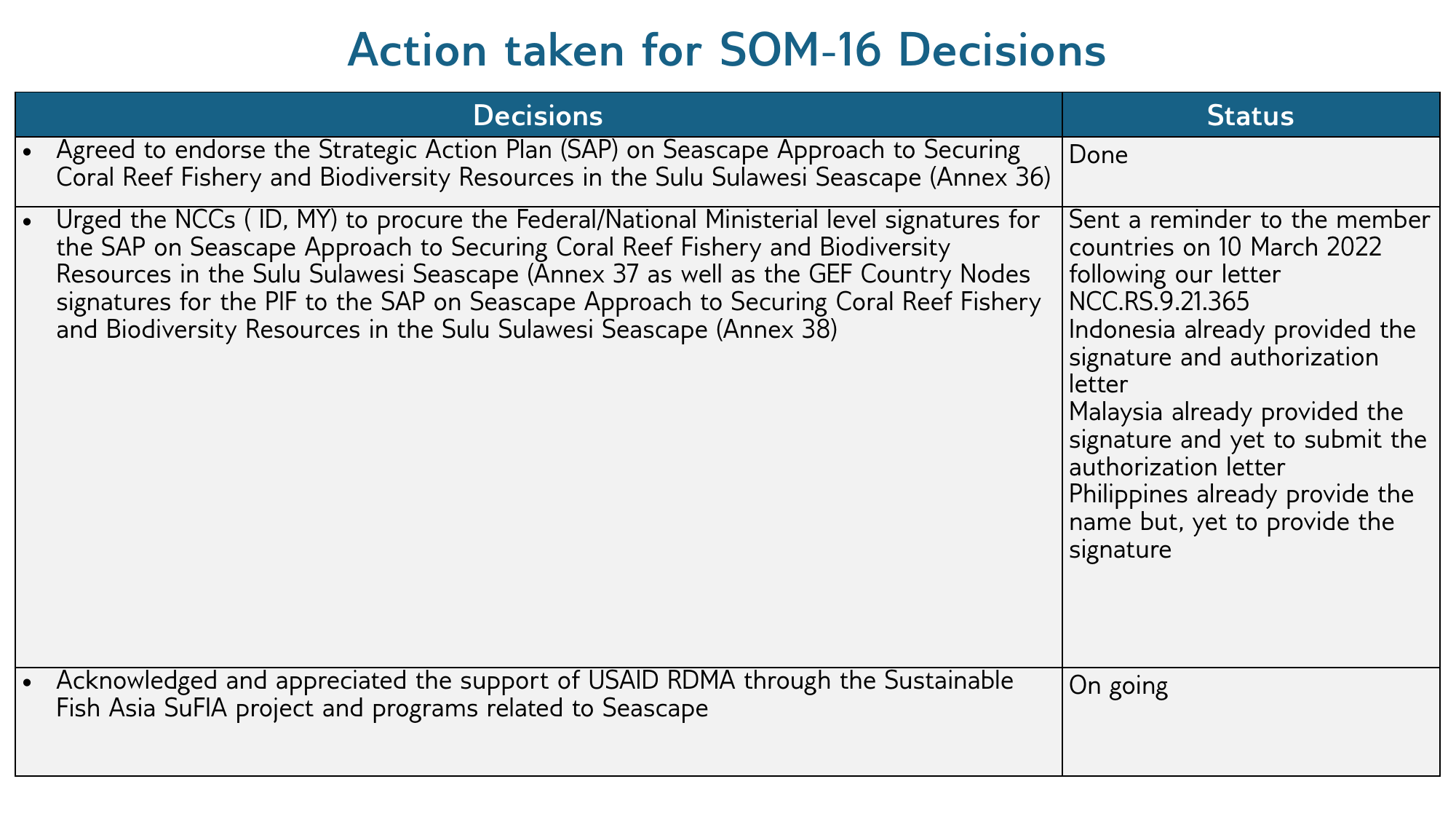

# Action taken for SOM-16 Decisions
| Decisions | Status |
| --- | --- |
| Agreed to endorse the Strategic Action Plan (SAP) on Seascape Approach to Securing Coral Reef Fishery and Biodiversity Resources in the Sulu Sulawesi Seascape (Annex 36) | Done |
| Urged the NCCs ( ID, MY) to procure the Federal/National Ministerial level signatures for the SAP on Seascape Approach to Securing Coral Reef Fishery and Biodiversity Resources in the Sulu Sulawesi Seascape (Annex 37 as well as the GEF Country Nodes signatures for the PIF to the SAP on Seascape Approach to Securing Coral Reef Fishery and Biodiversity Resources in the Sulu Sulawesi Seascape (Annex 38) | Sent a reminder to the member countries on 10 March 2022 following our letter NCC.RS.9.21.365 Indonesia already provided the signature and authorization letter Malaysia already provided the signature and yet to submit the authorization letter Philippines already provide the name but, yet to provide the signature |
| Acknowledged and appreciated the support of USAID RDMA through the Sustainable Fish Asia SuFIA project and programs related to Seascape | On going |